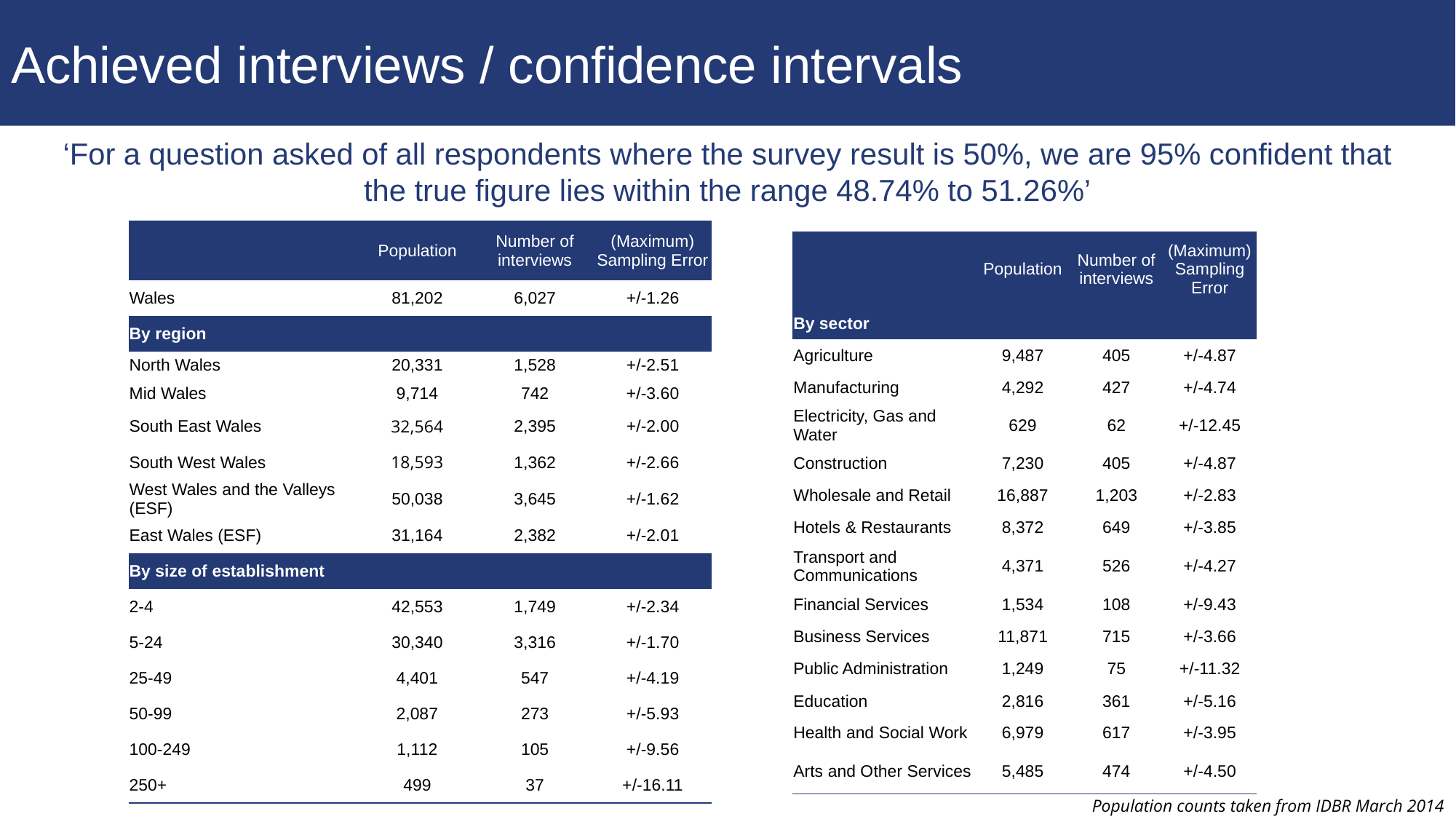

# Achieved interviews / confidence intervals
‘For a question asked of all respondents where the survey result is 50%, we are 95% confident that the true figure lies within the range 48.74% to 51.26%’

|  | Population | Number of interviews | (Maximum) Sampling Error |
| --- | --- | --- | --- |
| Wales | 81,202 | 6,027 | +/-1.26 |
| By region |  |  |  |
| North Wales | 20,331 | 1,528 | +/-2.51 |
| Mid Wales | 9,714 | 742 | +/-3.60 |
| South East Wales | 32,564 | 2,395 | +/-2.00 |
| South West Wales | 18,593 | 1,362 | +/-2.66 |
| West Wales and the Valleys (ESF) | 50,038 | 3,645 | +/-1.62 |
| East Wales (ESF) | 31,164 | 2,382 | +/-2.01 |
| By size of establishment |  |  |  |
| 2-4 | 42,553 | 1,749 | +/-2.34 |
| 5-24 | 30,340 | 3,316 | +/-1.70 |
| 25-49 | 4,401 | 547 | +/-4.19 |
| 50-99 | 2,087 | 273 | +/-5.93 |
| 100-249 | 1,112 | 105 | +/-9.56 |
| 250+ | 499 | 37 | +/-16.11 |
|  | Population | Number of interviews | (Maximum) Sampling Error |
| --- | --- | --- | --- |
| By sector |  |  |  |
| Agriculture | 9,487 | 405 | +/-4.87 |
| Manufacturing | 4,292 | 427 | +/-4.74 |
| Electricity, Gas and Water | 629 | 62 | +/-12.45 |
| Construction | 7,230 | 405 | +/-4.87 |
| Wholesale and Retail | 16,887 | 1,203 | +/-2.83 |
| Hotels & Restaurants | 8,372 | 649 | +/-3.85 |
| Transport and Communications | 4,371 | 526 | +/-4.27 |
| Financial Services | 1,534 | 108 | +/-9.43 |
| Business Services | 11,871 | 715 | +/-3.66 |
| Public Administration | 1,249 | 75 | +/-11.32 |
| Education | 2,816 | 361 | +/-5.16 |
| Health and Social Work | 6,979 | 617 | +/-3.95 |
| Arts and Other Services | 5,485 | 474 | +/-4.50 |
Population counts taken from IDBR March 2014